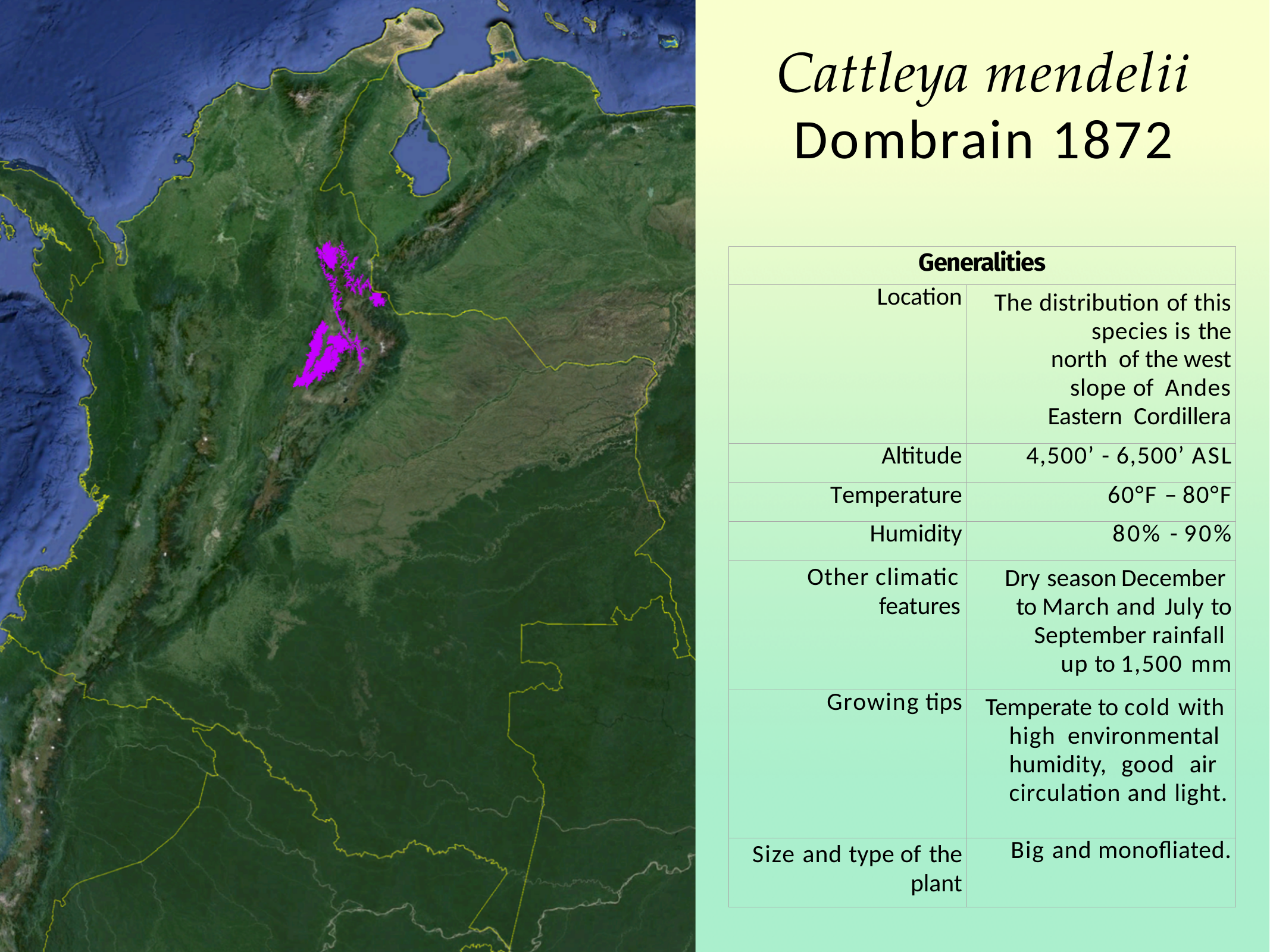

# Cattleya mendelii
Dombrain 1872
| Generalities |  |
| --- | --- |
| Location | The distribution of this species is the north of the west slope of Andes Eastern Cordillera |
| Altitude | 4,500’ - 6,500’ ASL |
| Temperature | 60°F – 80°F |
| Humidity | 80% - 90% |
| Other climatic features | Dry season December to March and July to September rainfall up to 1,500 mm |
| Growing tips | Temperate to cold with high environmental humidity, good air circulation and light. |
| Size and type of the plant | Big and monofliated. |